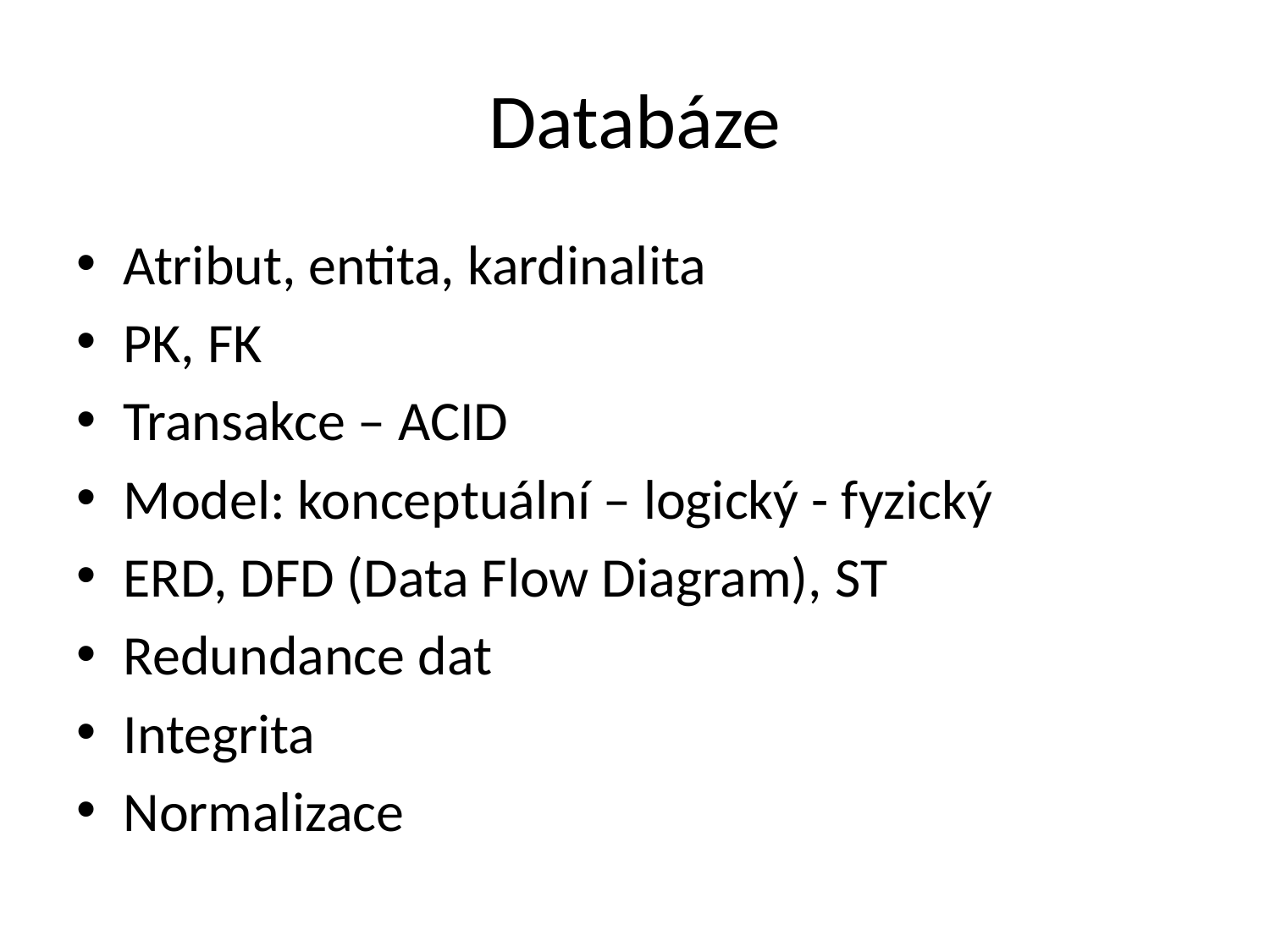

# Databáze
Atribut, entita, kardinalita
PK, FK
Transakce – ACID
Model: konceptuální – logický - fyzický
ERD, DFD (Data Flow Diagram), ST
Redundance dat
Integrita
Normalizace